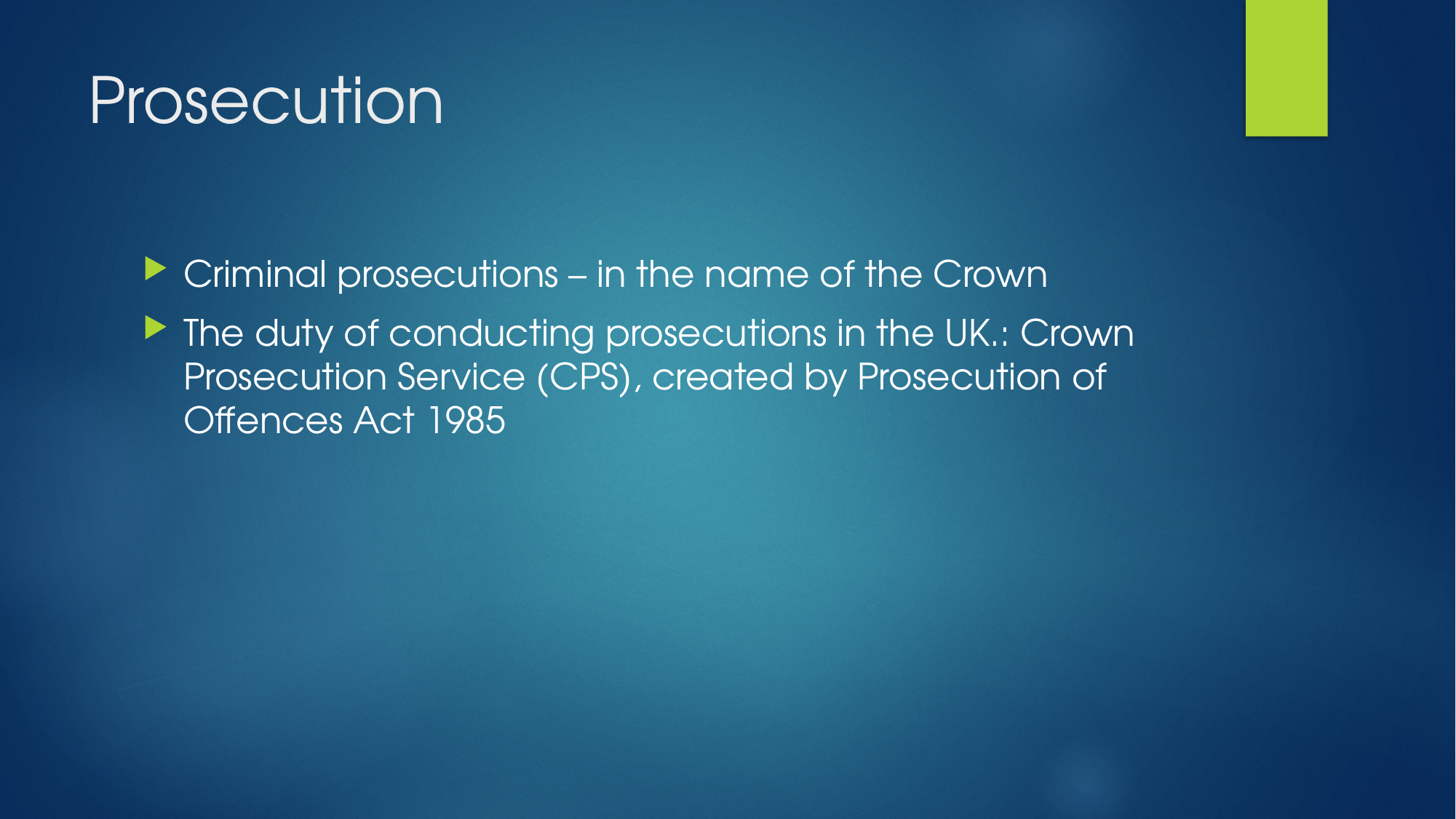

# Prosecution
Criminal prosecutions – in the name of the Crown
The duty of conducting prosecutions in the UK.: Crown Prosecution Service (CPS), created by Prosecution of Offences Act 1985